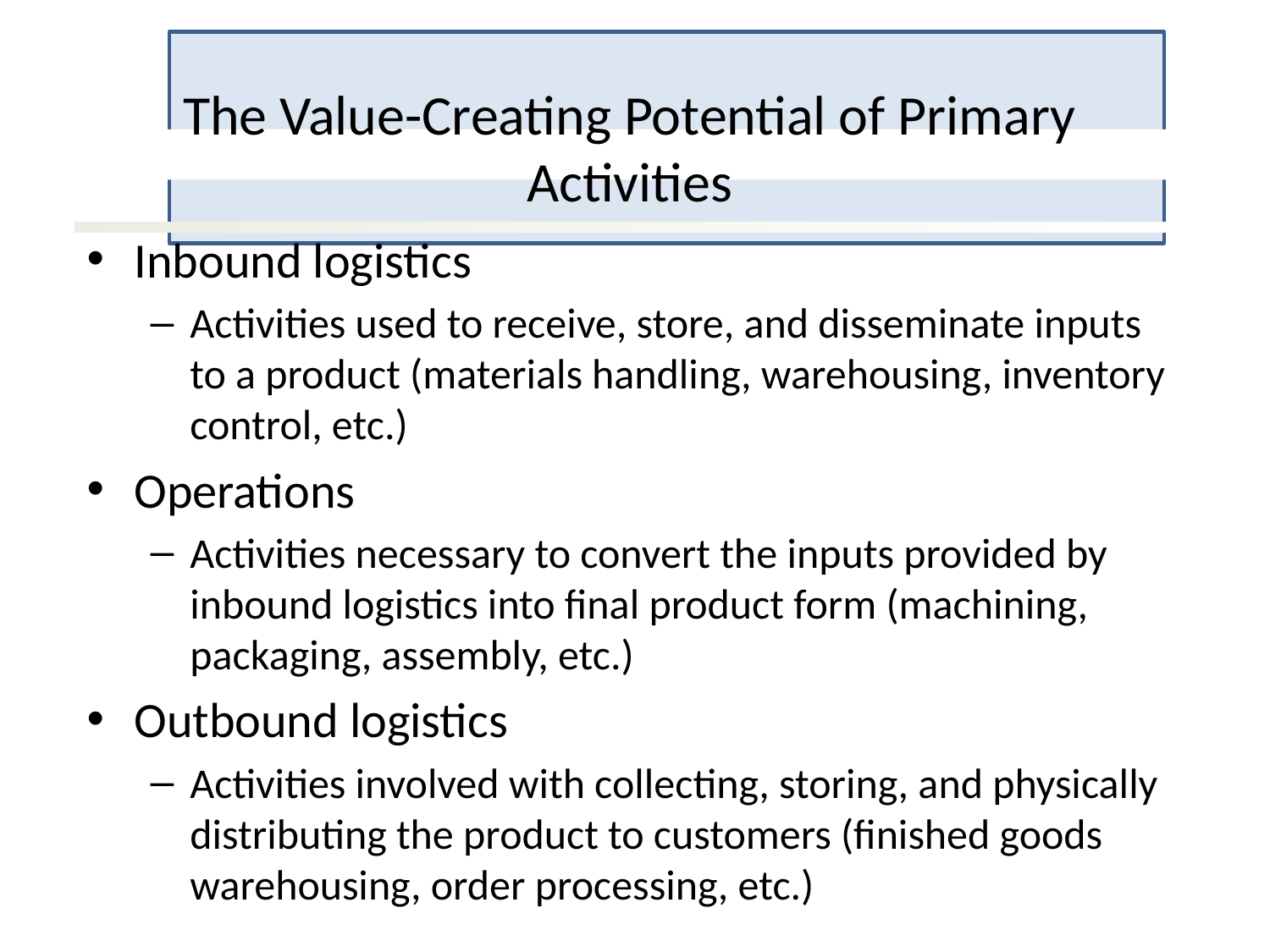

# The Value-Creating Potential of Primary Activities

Inbound logistics
Activities used to receive, store, and disseminate inputs to a product (materials handling, warehousing, inventory control, etc.)
Operations
Activities necessary to convert the inputs provided by inbound logistics into final product form (machining, packaging, assembly, etc.)
Outbound logistics
Activities involved with collecting, storing, and physically distributing the product to customers (finished goods warehousing, order processing, etc.)